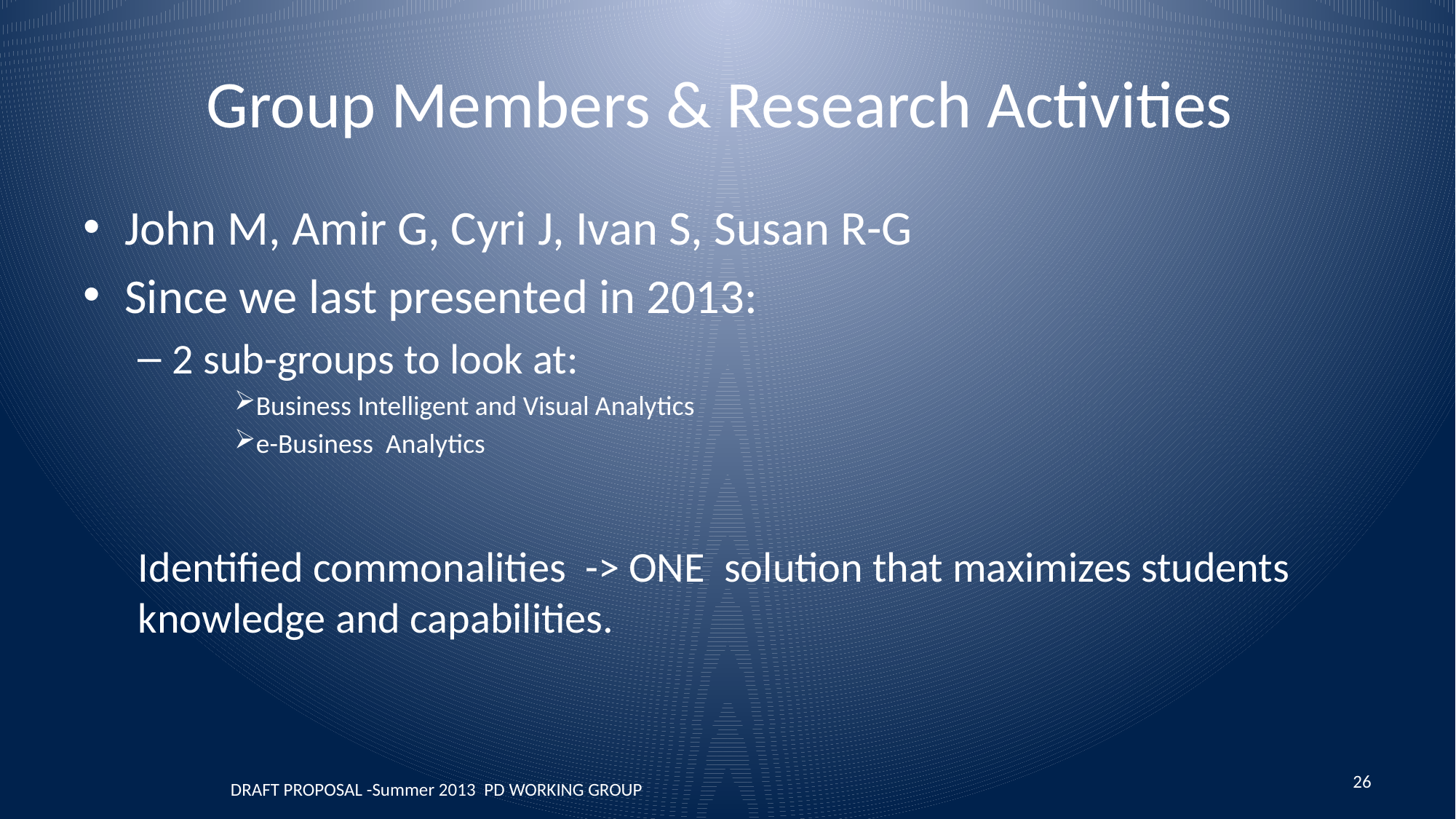

# Group Members & Research Activities
John M, Amir G, Cyri J, Ivan S, Susan R-G
Since we last presented in 2013:
2 sub-groups to look at:
Business Intelligent and Visual Analytics
e-Business  Analytics

Identified commonalities  -> ONE  solution that maximizes students knowledge and capabilities.
DRAFT PROPOSAL -Summer 2013  PD WORKING GROUP
26